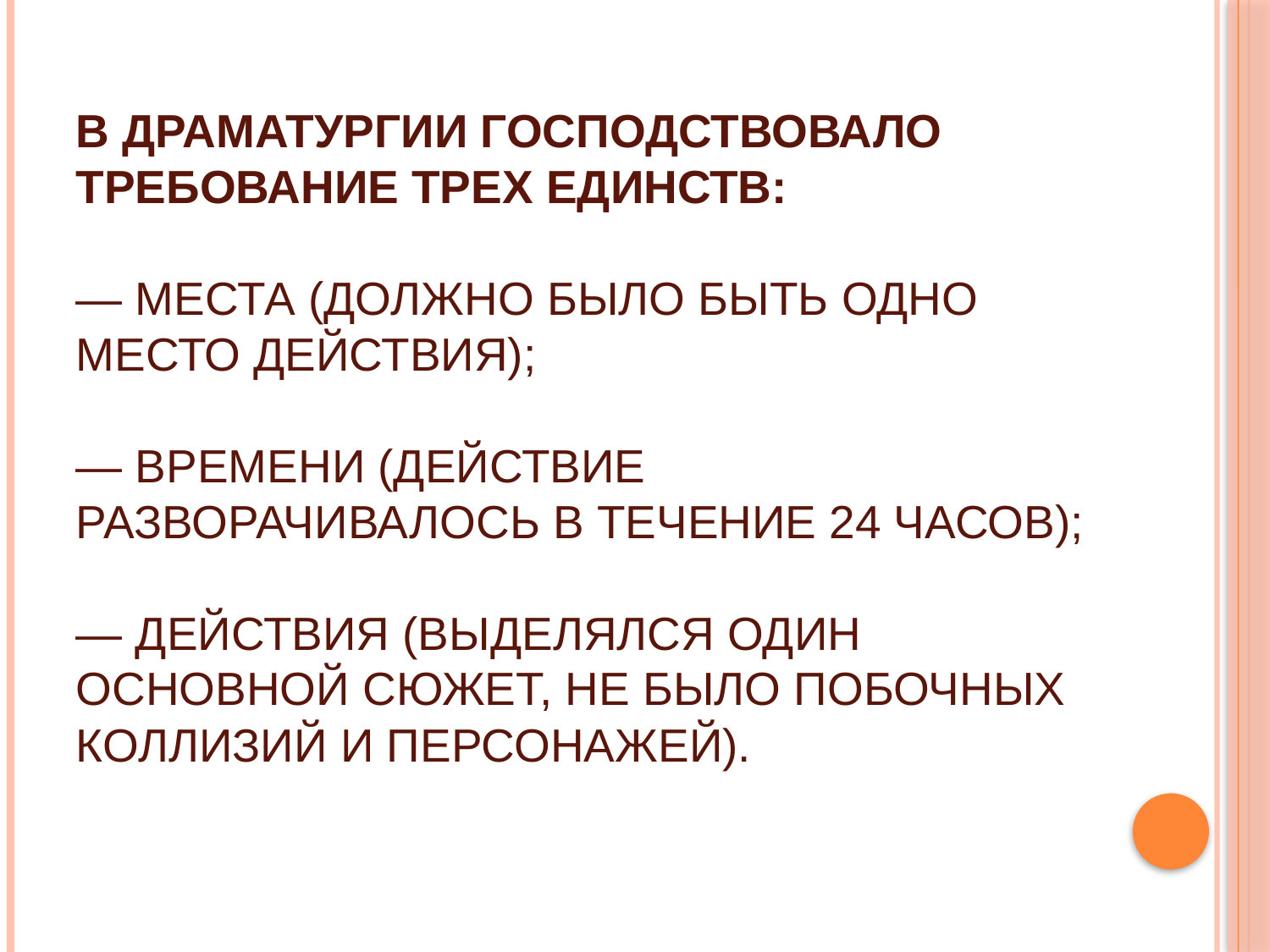

# В драматургии господствовало требование трех единств: — места (должно было быть одно место действия); — времени (действие разворачивалось в течение 24 часов); — действия (выделялся один основной сюжет, не было побочных коллизий и персонажей).